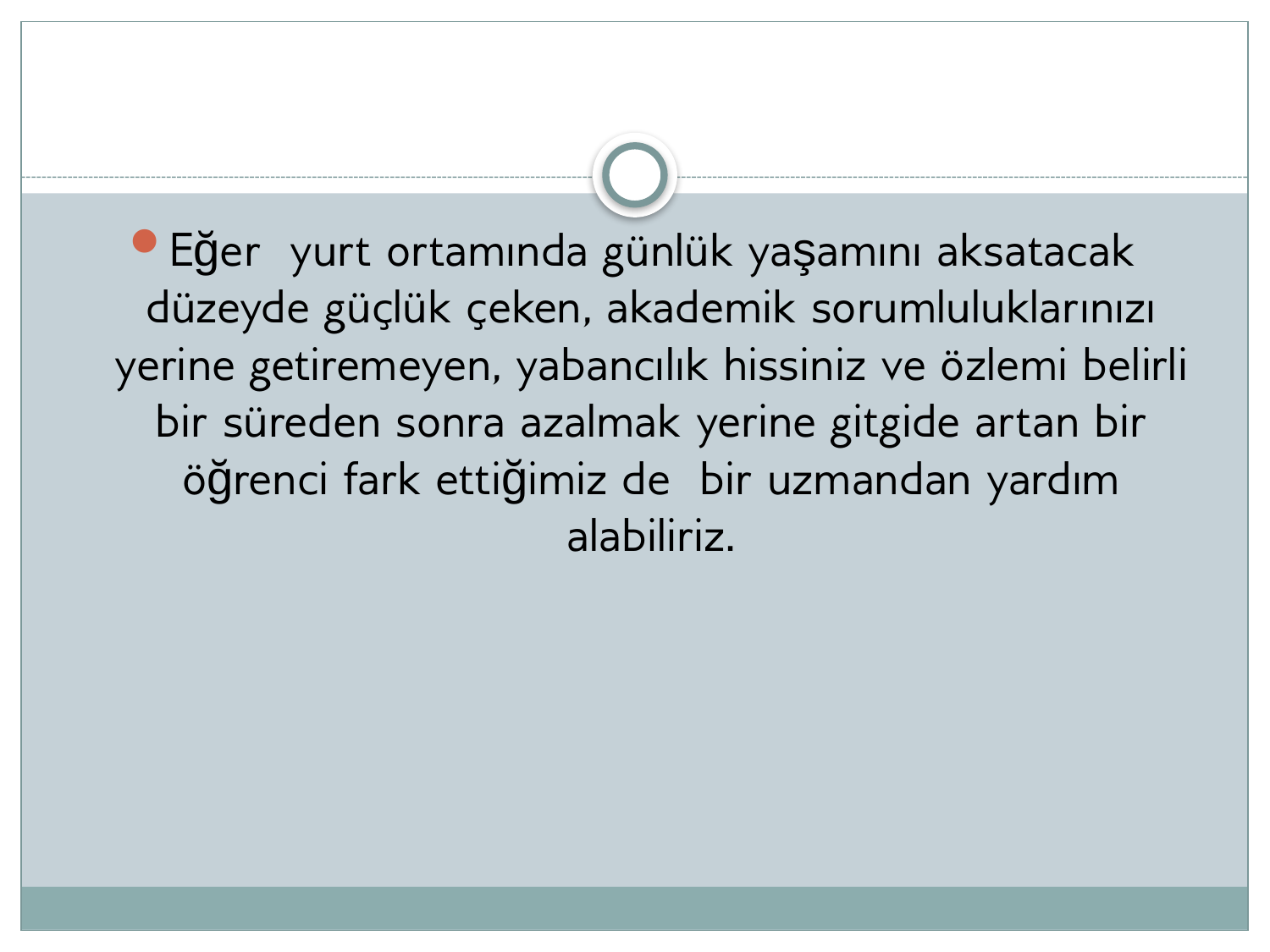

Eğer  yurt ortamında günlük yaşamını aksatacak düzeyde güçlük çeken, akademik sorumluluklarınızı yerine getiremeyen, yabancılık hissiniz ve özlemi belirli bir süreden sonra azalmak yerine gitgide artan bir öğrenci fark ettiğimiz de  bir uzmandan yardım alabiliriz.